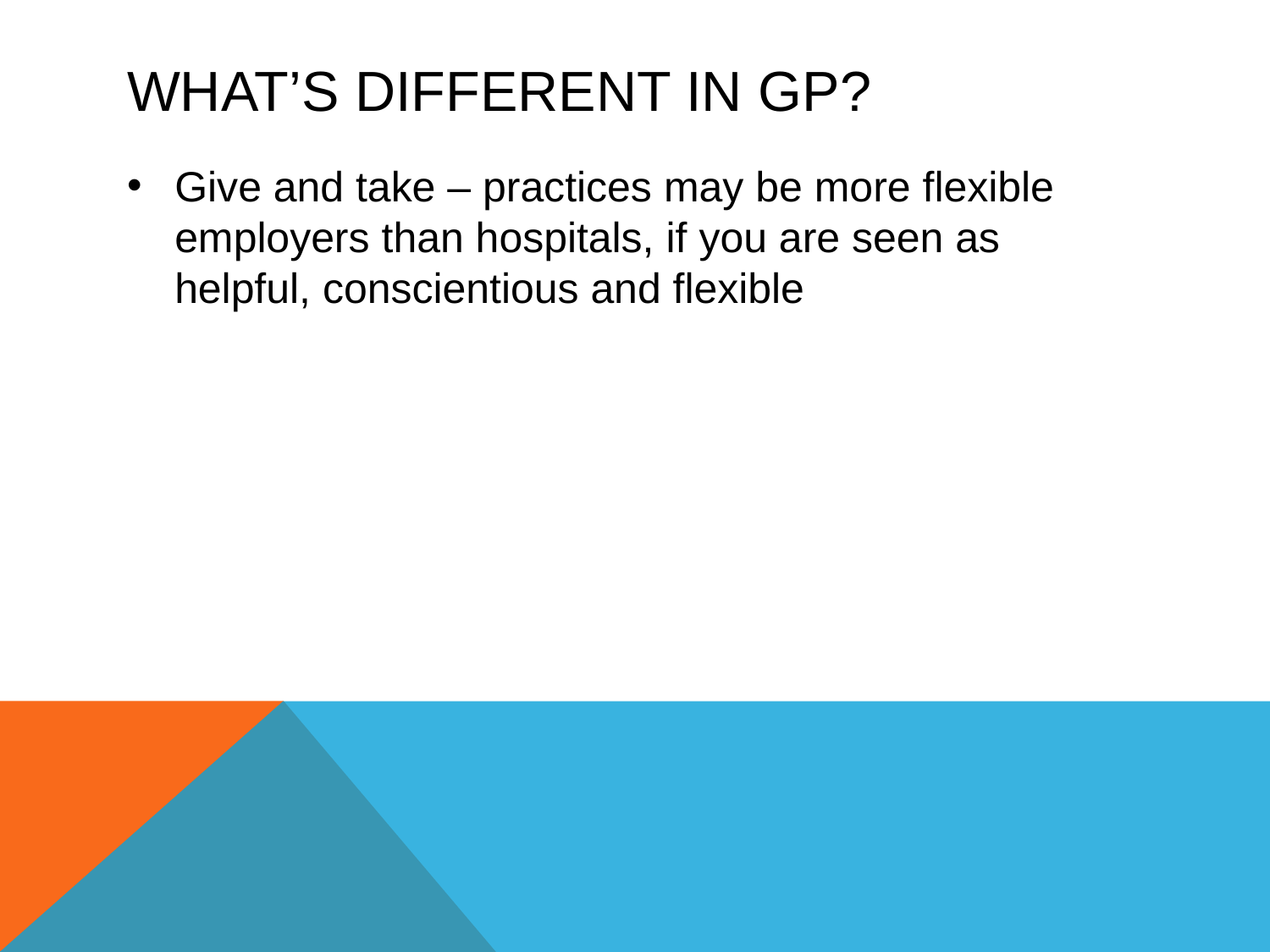

# What’s different in GP?
Give and take – practices may be more flexible employers than hospitals, if you are seen as helpful, conscientious and flexible